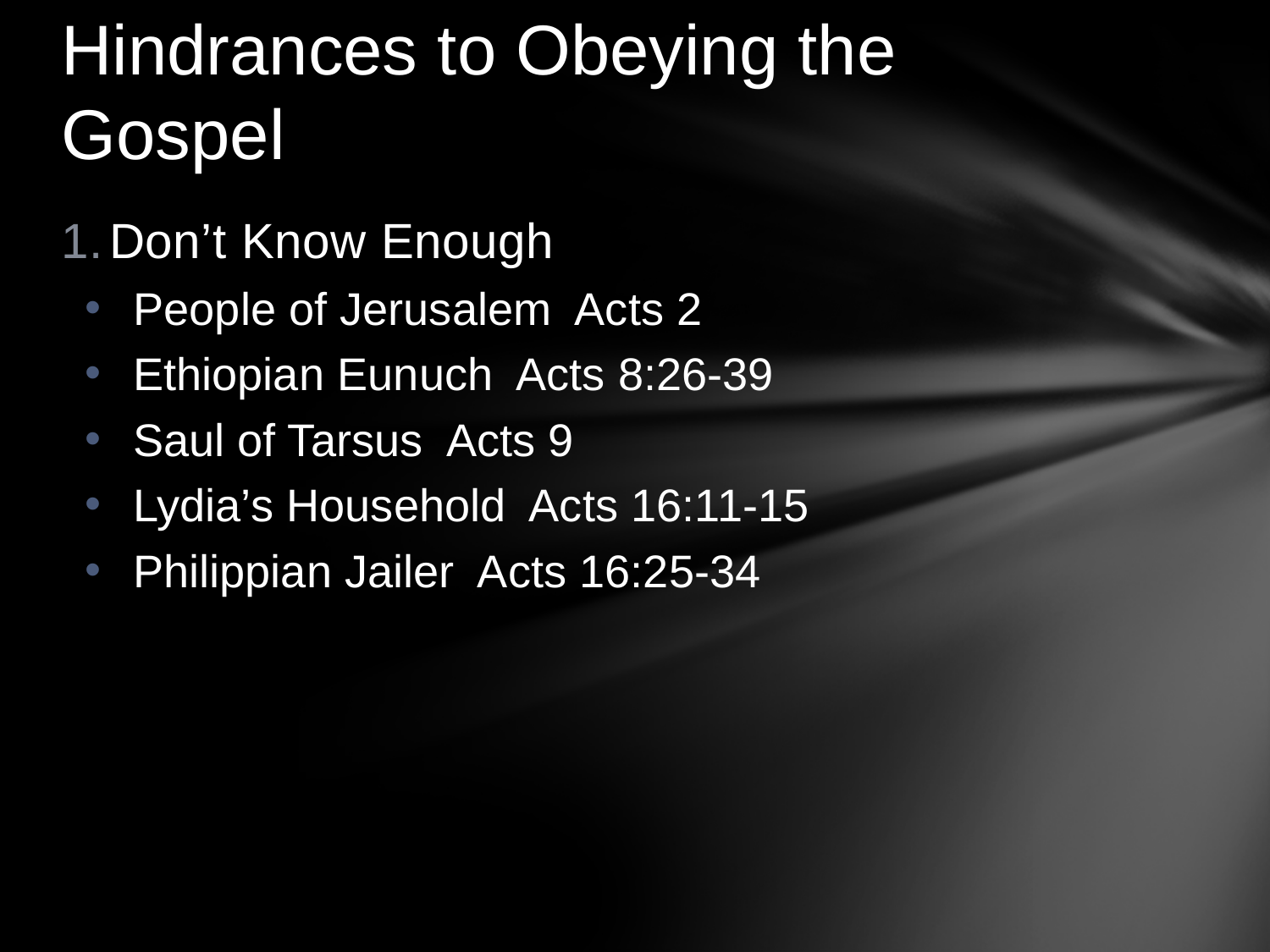

# Hindrances to Obeying the Gospel
Don’t Know Enough
People of Jerusalem  Acts 2
Ethiopian Eunuch  Acts 8:26-39
Saul of Tarsus  Acts 9
Lydia’s Household  Acts 16:11-15
Philippian Jailer  Acts 16:25-34